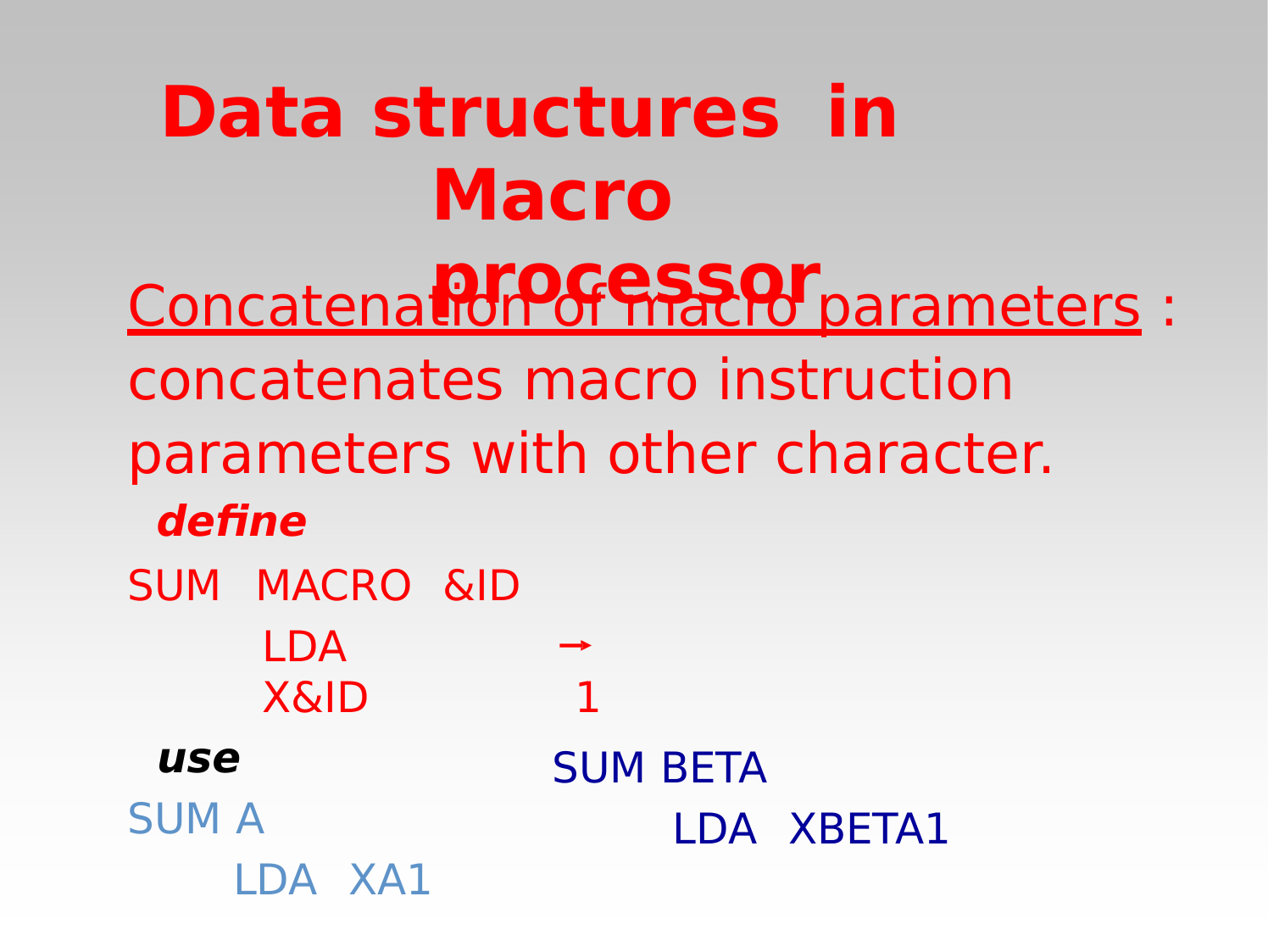

Data structures	in
Macro processor
Concatenation of macro parameters : concatenates macro instruction parameters with other character.
define
SUM	MACRO	&ID
LDA	X&ID	1
use
SUM A
LDA	XA1

SUM BETA
LDA
XBETA1